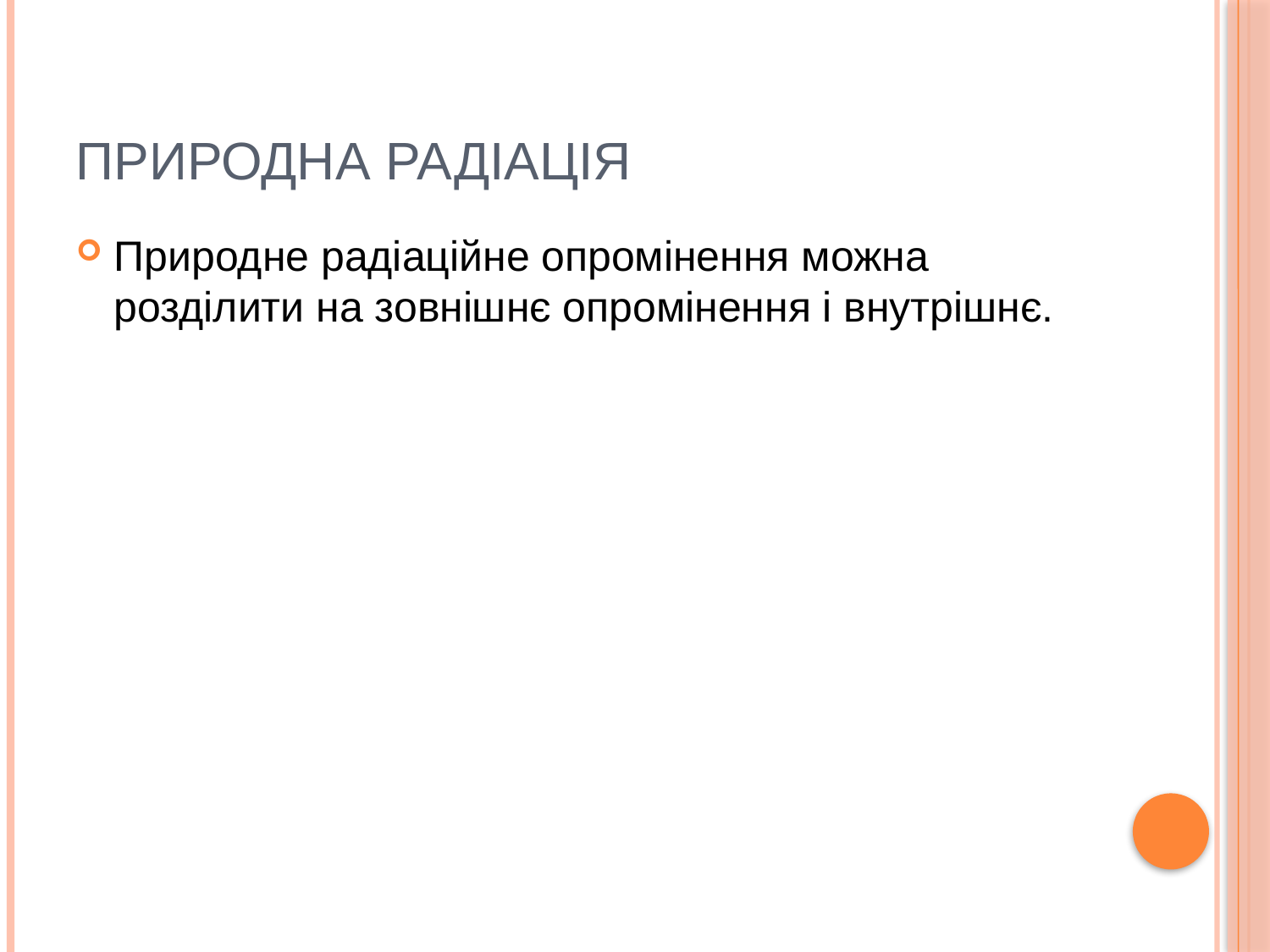

# Природна радіація
Природне радіаційне опромінення можна розділити на зовнішнє опромінення і внутрішнє.